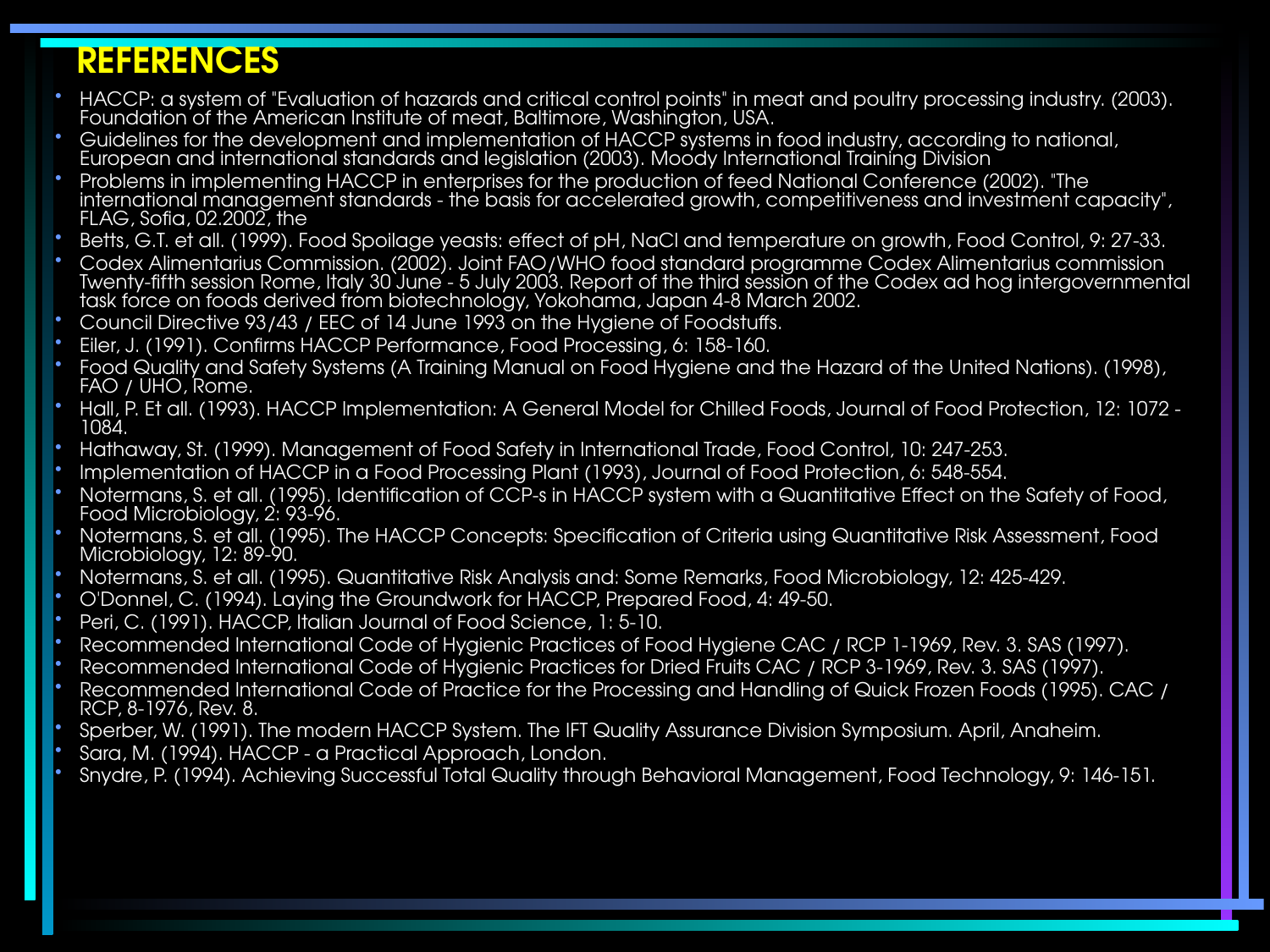

# References
HACCP: a system of "Evaluation of hazards and critical control points" in meat and poultry processing industry. (2003). Foundation of the American Institute of meat, Baltimore, Washington, USA.
Guidelines for the development and implementation of HACCP systems in food industry, according to national, European and international standards and legislation (2003). Moody International Training Division
Problems in implementing HACCP in enterprises for the production of feed National Conference (2002). "The international management standards - the basis for accelerated growth, competitiveness and investment capacity", FLAG, Sofia, 02.2002, the
Betts, G.T. et all. (1999). Food Spoilage yeasts: effect of pH, NaCl and temperature on growth, Food Control, 9: 27-33.
Codex Alimentarius Commission. (2002). Joint FAO/WHO food standard programme Codex Alimentarius commission Twenty-fifth session Rome, Italy 30 June - 5 July 2003. Report of the third session of the Codex ad hog intergovernmental task force on foods derived from biotechnology, Yokohama, Japan 4-8 March 2002.
Council Directive 93/43 / EEC of 14 June 1993 on the Hygiene of Foodstuffs.
Eiler, J. (1991). Confirms HACCP Performance, Food Processing, 6: 158-160.
Food Quality and Safety Systems (A Training Manual on Food Hygiene and the Hazard of the United Nations). (1998), FAO / UHO, Rome.
Hall, P. Et all. (1993). HACCP Implementation: A General Model for Chilled Foods, Journal of Food Protection, 12: 1072 - 1084.
Hathaway, St. (1999). Management of Food Safety in International Trade, Food Control, 10: 247-253.
Implementation of HACCP in a Food Processing Plant (1993), Journal of Food Protection, 6: 548-554.
Notermans, S. et all. (1995). Identification of CCP-s in HACCP system with a Quantitative Effect on the Safety of Food, Food Microbiology, 2: 93-96.
Notermans, S. et all. (1995). The HACCP Concepts: Specification of Criteria using Quantitative Risk Assessment, Food Microbiology, 12: 89-90.
Notermans, S. et all. (1995). Quantitative Risk Analysis and: Some Remarks, Food Microbiology, 12: 425-429.
O'Donnel, C. (1994). Laying the Groundwork for HACCP, Prepared Food, 4: 49-50.
Peri, C. (1991). HACCP, Italian Journal of Food Science, 1: 5-10.
Recommended International Code of Hygienic Practices of Food Hygiene CAC / RCP 1-1969, Rev. 3. SAS (1997).
Recommended International Code of Hygienic Practices for Dried Fruits CAC / RCP 3-1969, Rev. 3. SAS (1997).
Recommended International Code of Practice for the Processing and Handling of Quick Frozen Foods (1995). CAC / RCP, 8-1976, Rev. 8.
Sperber, W. (1991). The modern HACCP System. The IFT Quality Assurance Division Symposium. April, Anaheim.
Sara, M. (1994). HACCP - a Practical Approach, London.
Snydre, P. (1994). Achieving Successful Total Quality through Behavioral Management, Food Technology, 9: 146-151.